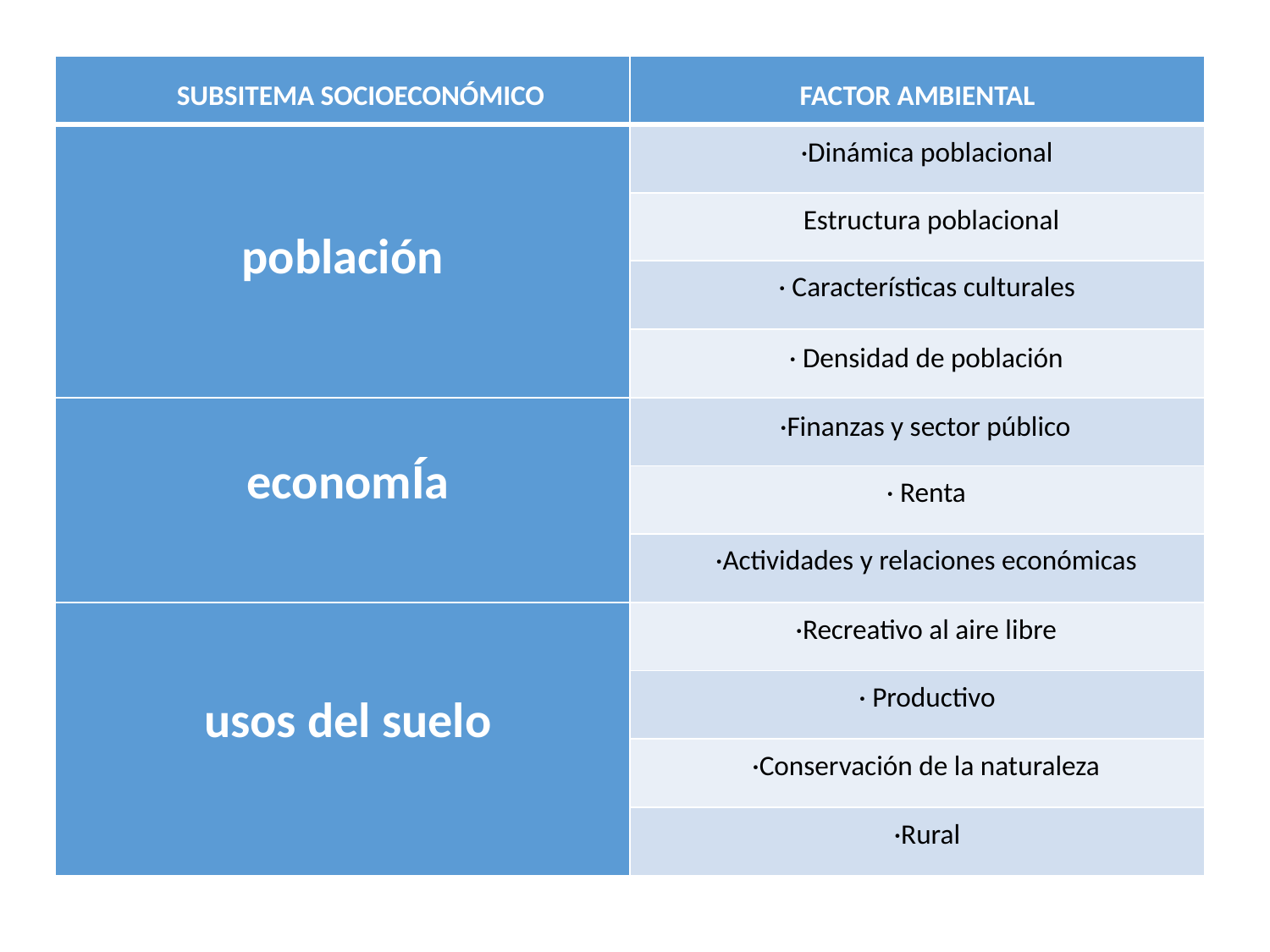

| SUBSITEMA SOCIOECONÓMICO | FACTOR AMBIENTAL |
| --- | --- |
| población | ·Dinámica poblacional |
|  | Estructura poblacional |
|  | · Características culturales |
|  | · Densidad de población |
| economÍa | ·Finanzas y sector público |
|  | · Renta |
|  | ·Actividades y relaciones económicas |
| usos del suelo | ·Recreativo al aire libre |
|  | · Productivo |
|  | ·Conservación de la naturaleza |
|  | ·Rural |